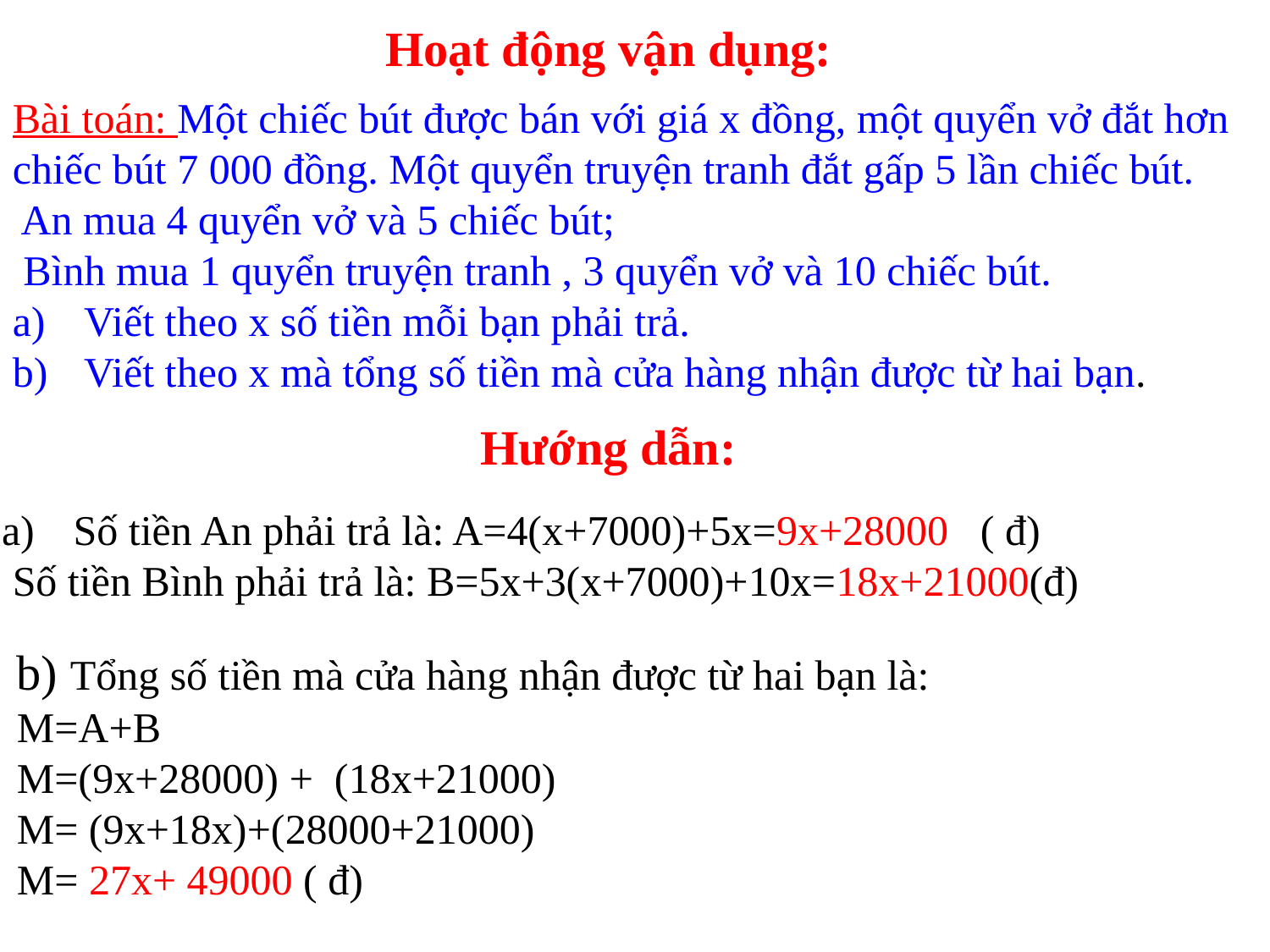

Hoạt động vận dụng:
Bài toán: Một chiếc bút được bán với giá x đồng, một quyển vở đắt hơn chiếc bút 7 000 đồng. Một quyển truyện tranh đắt gấp 5 lần chiếc bút.      An mua 4 quyển vở và 5 chiếc bút;
 Bình mua 1 quyển truyện tranh , 3 quyển vở và 10 chiếc bút.
Viết theo x số tiền mỗi bạn phải trả.
Viết theo x mà tổng số tiền mà cửa hàng nhận được từ hai bạn.
Hướng dẫn:
Số tiền An phải trả là: A=4(x+7000)+5x=9x+28000   ( đ)
 Số tiền Bình phải trả là: B=5x+3(x+7000)+10x=18x+21000(đ)

b) Tổng số tiền mà cửa hàng nhận được từ hai bạn là:
M=A+B
M=(9x+28000) +  (18x+21000)
M= (9x+18x)+(28000+21000)
M= 27x+ 49000 ( đ)